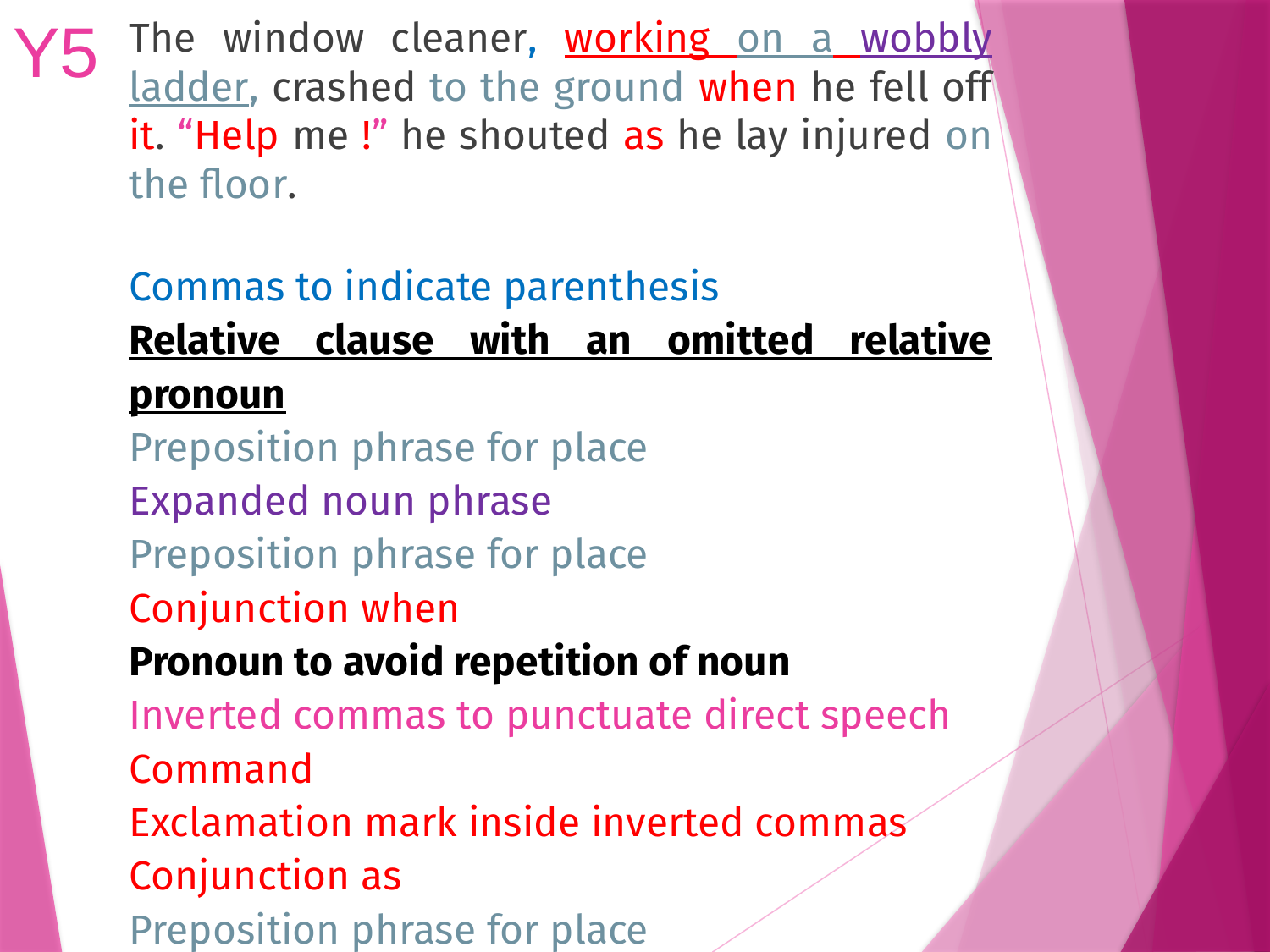

# Y5
The window cleaner, working on a wobbly ladder, crashed to the ground when he fell off it. “Help me !” he shouted as he lay injured on the floor.

Commas to indicate parenthesis
Relative clause with an omitted relative pronoun
Preposition phrase for place
Expanded noun phrase
Preposition phrase for place
Conjunction when
Pronoun to avoid repetition of noun
Inverted commas to punctuate direct speech
Command
Exclamation mark inside inverted commas
Conjunction as
Preposition phrase for place